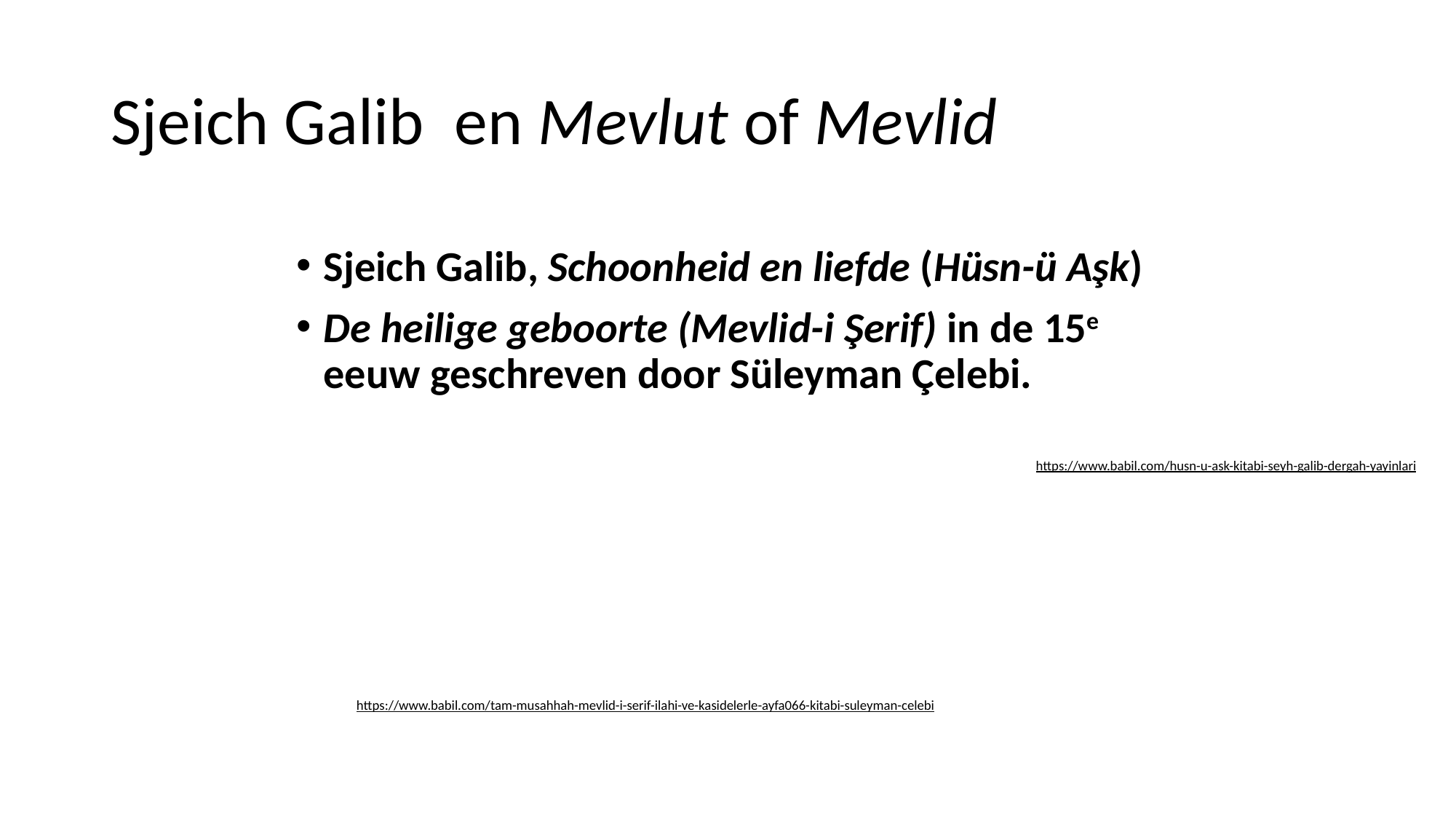

# Sjeich Galib  en Mevlut of Mevlid
Sjeich Galib, Schoonheid en liefde (Hüsn-ü Aşk)
De heilige geboorte (Mevlid-i Şerif) in de 15e eeuw geschreven door Süleyman Çelebi.
https://www.babil.com/husn-u-ask-kitabi-seyh-galib-dergah-yayinlari
https://www.babil.com/tam-musahhah-mevlid-i-serif-ilahi-ve-kasidelerle-ayfa066-kitabi-suleyman-celebi